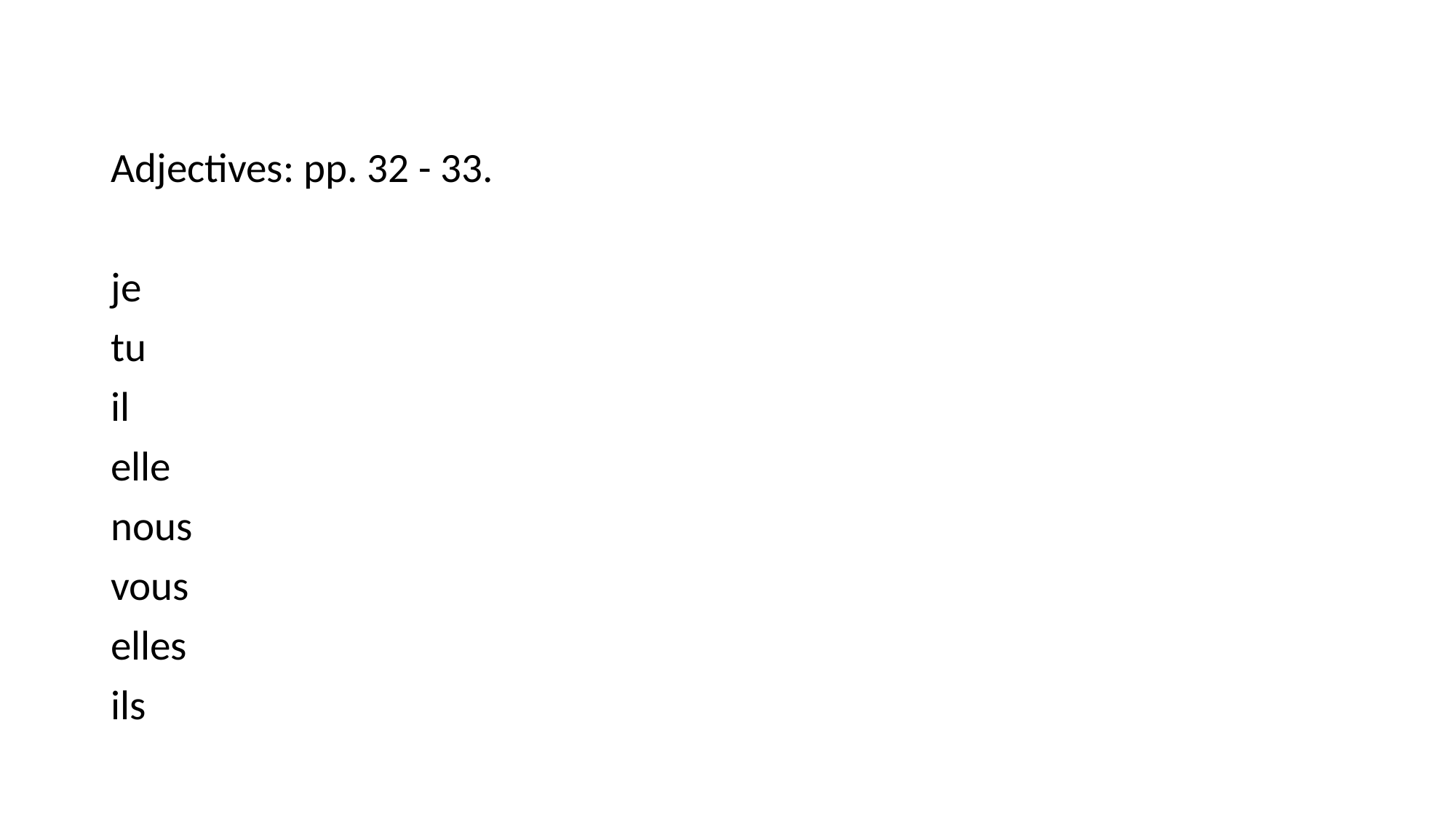

#
Adjectives: pp. 32 - 33.

je
tu
il
elle
nous
vous
elles
ils